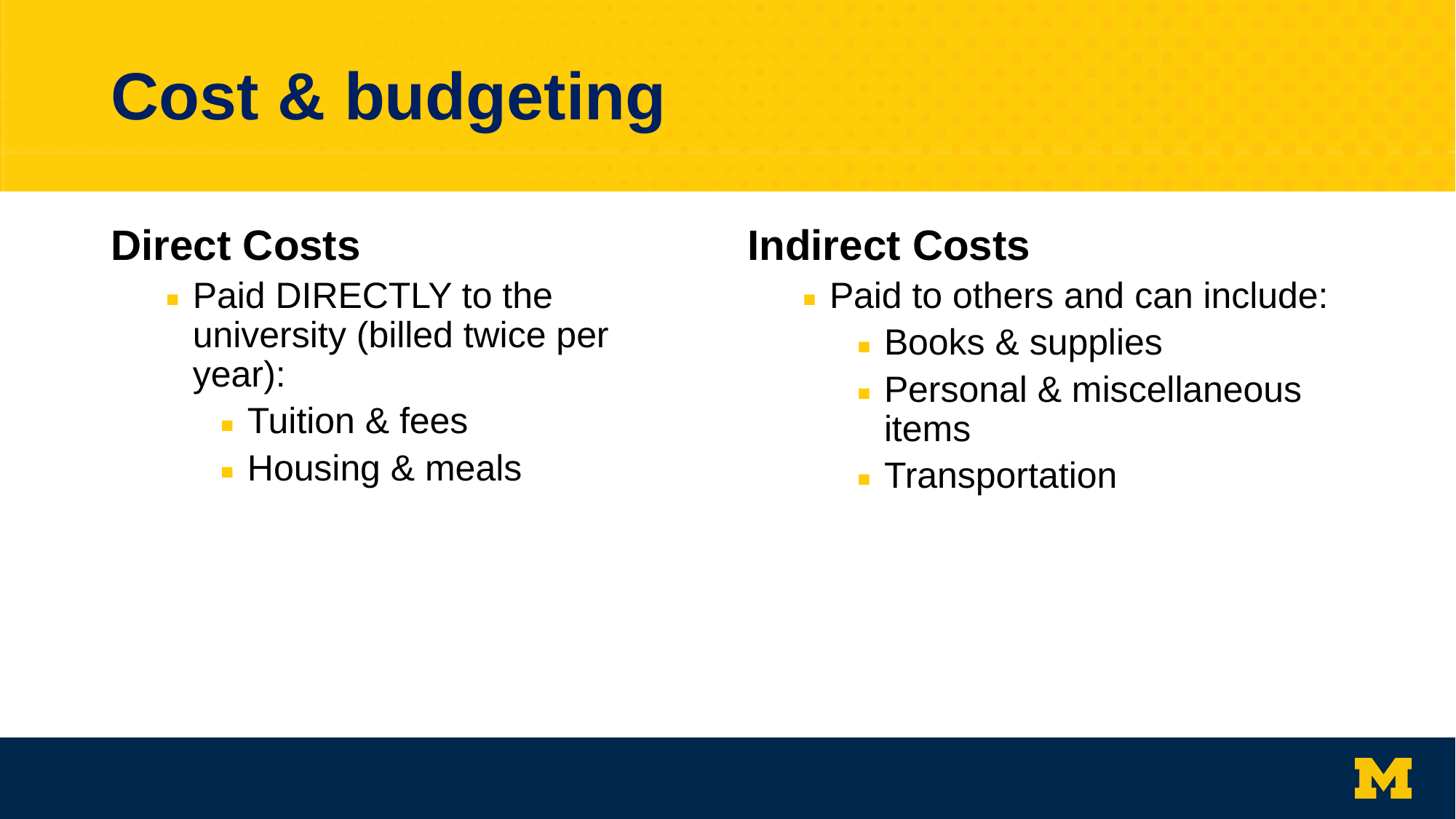

# Cost & budgeting
Direct Costs
Paid DIRECTLY to the university (billed twice per year):
Tuition & fees
Housing & meals

Indirect Costs
Paid to others and can include:
Books & supplies
Personal & miscellaneous items
Transportation